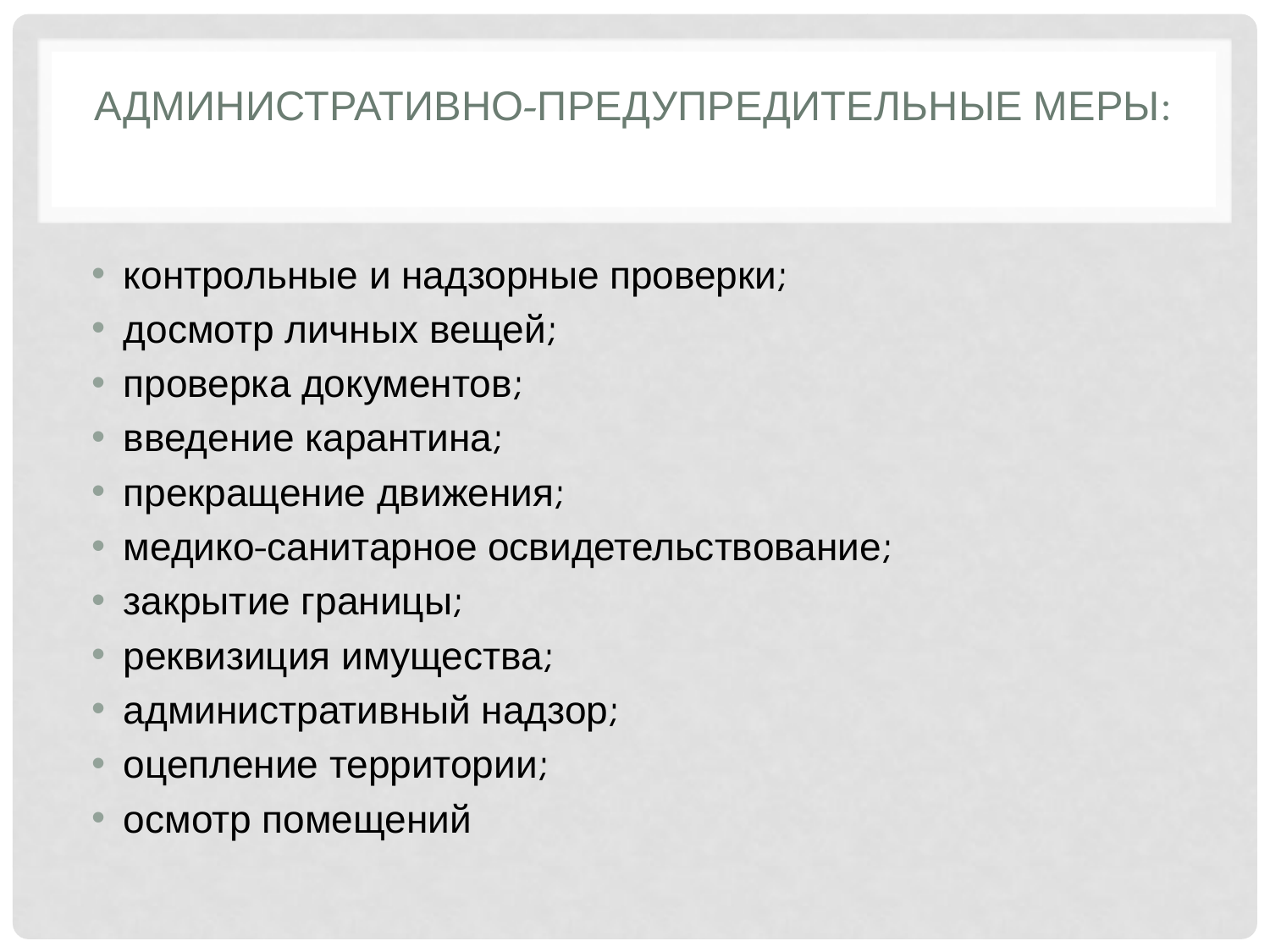

# Административно-предупредительные меры:
контрольные и надзорные проверки;
досмотр личных вещей;
проверка документов;
введение карантина;
прекращение движения;
медико-санитарное освидетельствование;
закрытие границы;
реквизиция имущества;
административный надзор;
оцепление территории;
осмотр помещений